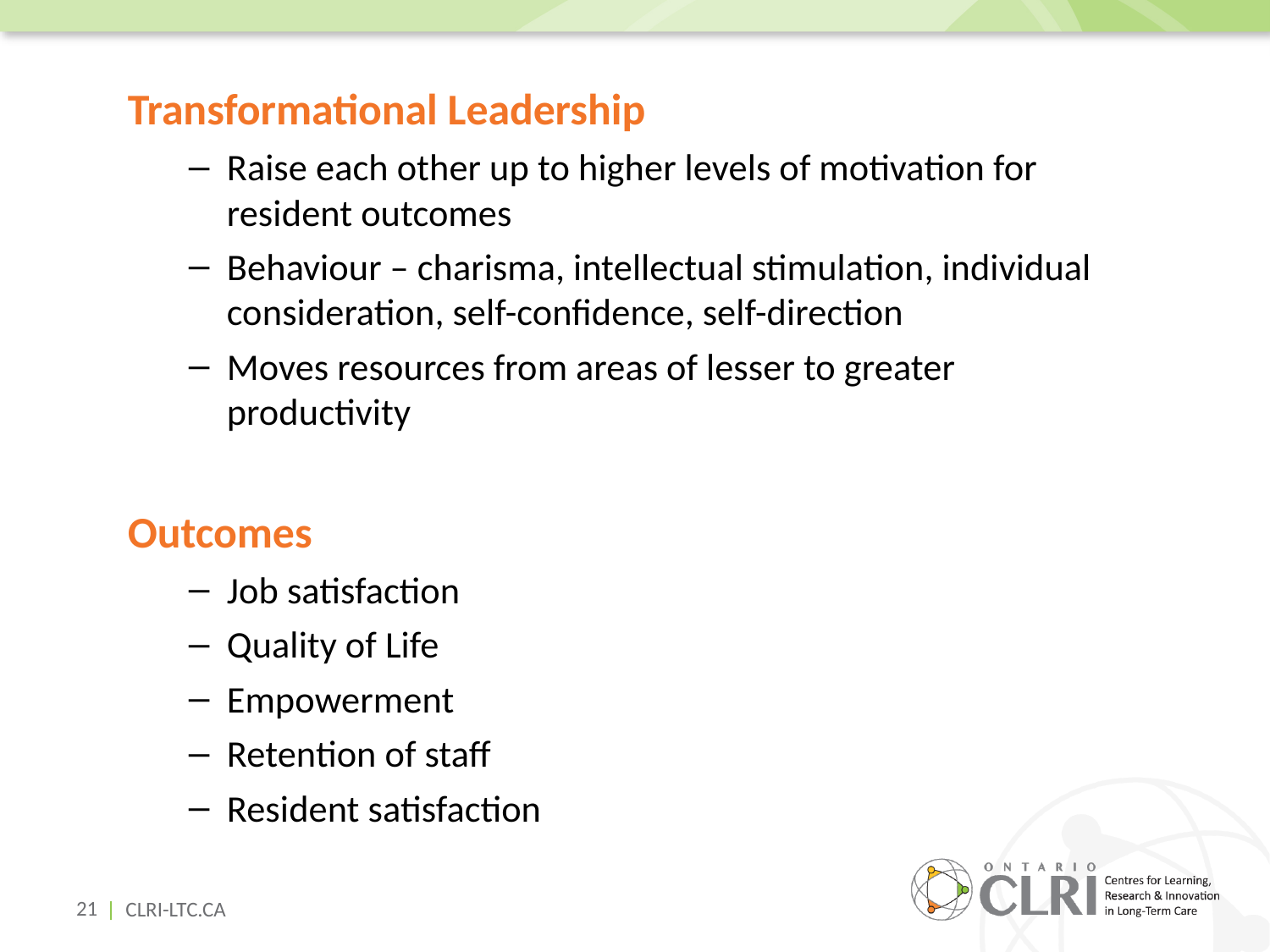

Transformational Leadership
Raise each other up to higher levels of motivation for resident outcomes
Behaviour – charisma, intellectual stimulation, individual consideration, self-confidence, self-direction
Moves resources from areas of lesser to greater productivity

Outcomes
Job satisfaction
Quality of Life
Empowerment
Retention of staff
Resident satisfaction